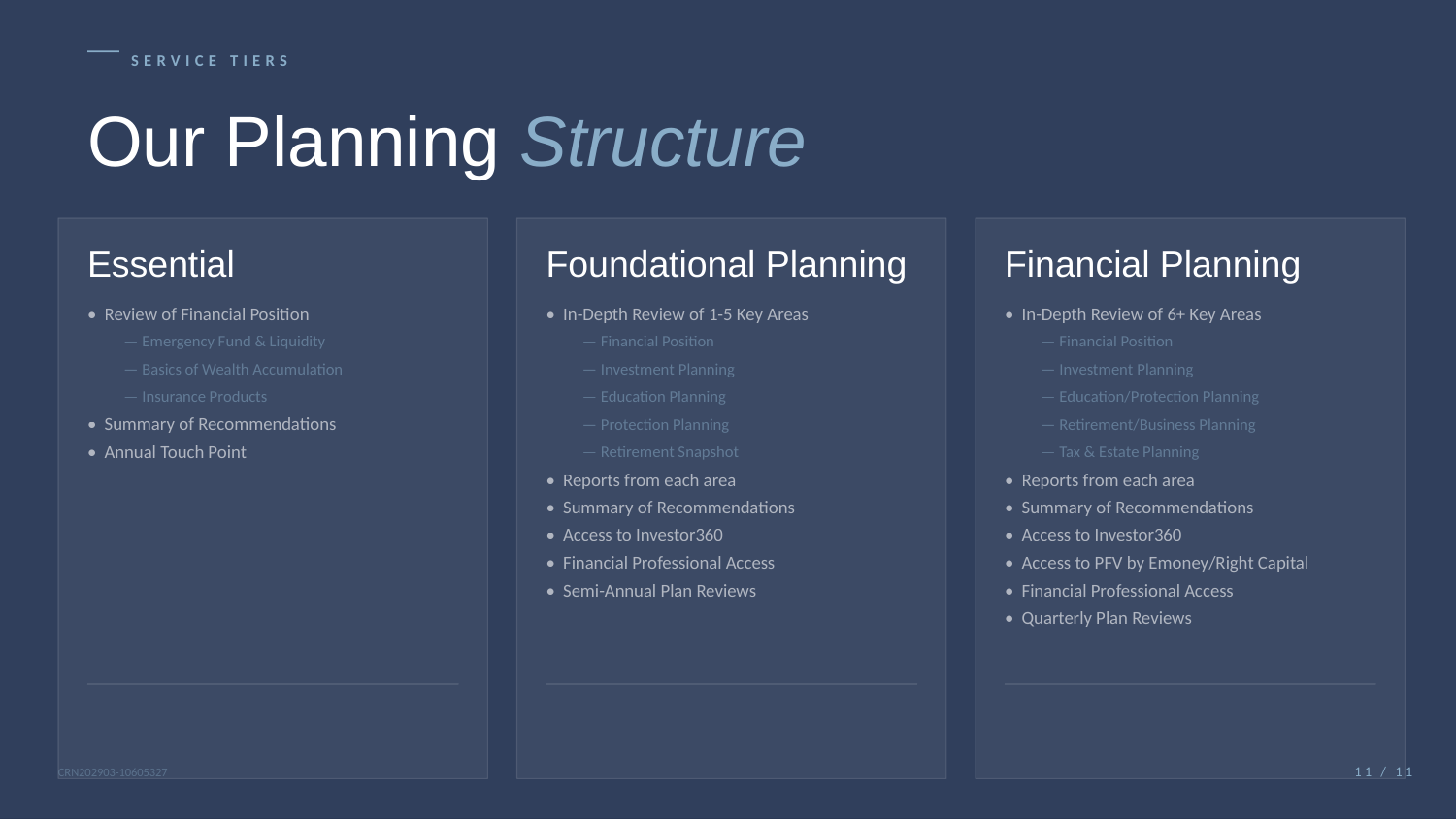

SERVICE TIERS

Our Planning Structure

Essential
Foundational Planning
Financial Planning
•  Review of Financial Position
•  In-Depth Review of 1-5 Key Areas
•  In-Depth Review of 6+ Key Areas
  — Emergency Fund & Liquidity
  — Financial Position
  — Financial Position
  — Basics of Wealth Accumulation
  — Investment Planning
  — Investment Planning
  — Insurance Products
  — Education Planning
  — Education/Protection Planning
•  Summary of Recommendations
  — Protection Planning
  — Retirement/Business Planning
•  Annual Touch Point
  — Retirement Snapshot
  — Tax & Estate Planning
•  Reports from each area
•  Reports from each area
•  Summary of Recommendations
•  Summary of Recommendations
•  Access to Investor360
•  Access to Investor360
•  Financial Professional Access
•  Access to PFV by Emoney/Right Capital
•  Semi-Annual Plan Reviews
•  Financial Professional Access
•  Quarterly Plan Reviews

11 / 11
CRN202903-10605327